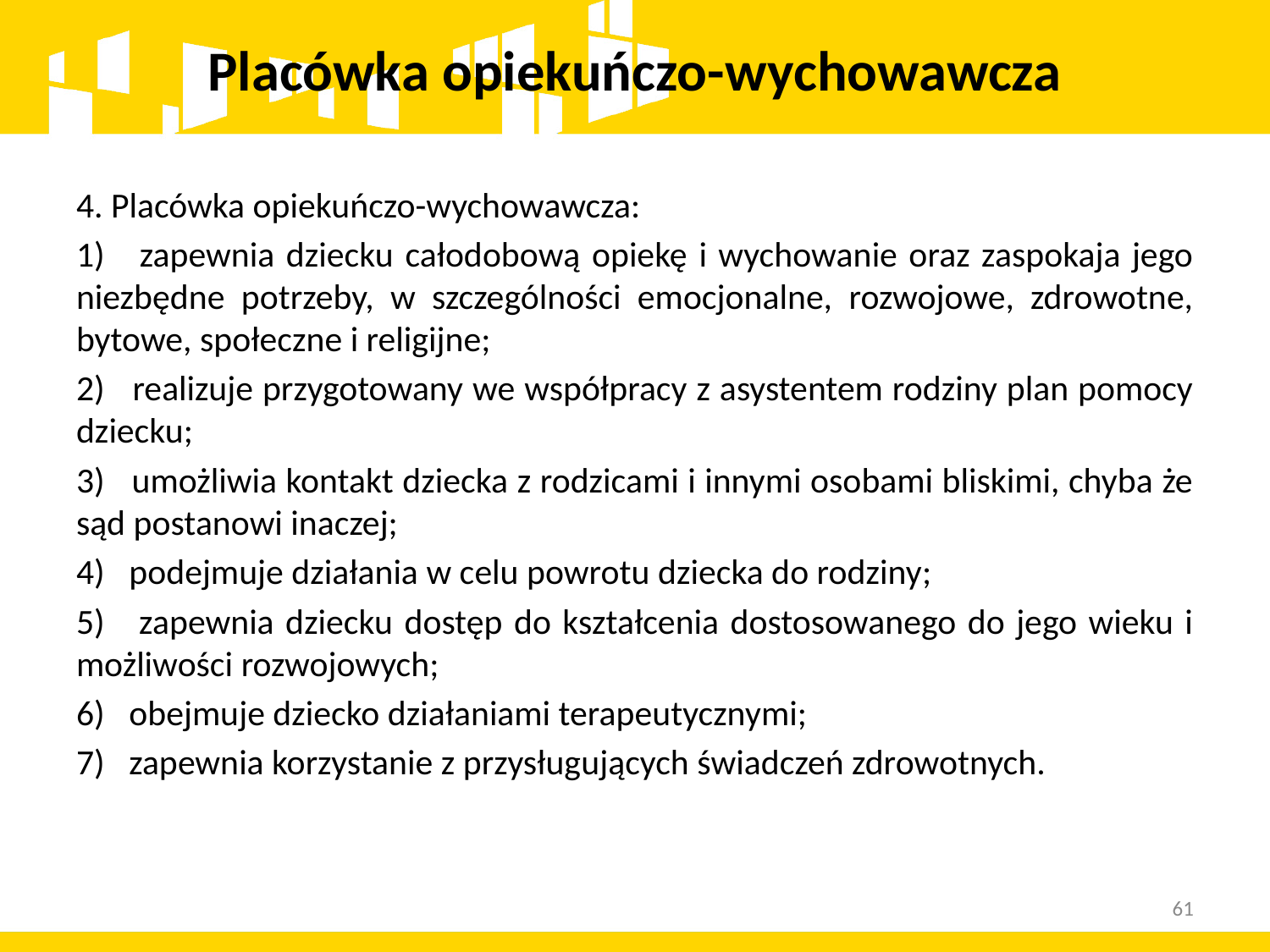

# Placówka opiekuńczo-wychowawcza
4. Placówka opiekuńczo-wychowawcza:
1)   zapewnia dziecku całodobową opiekę i wychowanie oraz zaspokaja jego niezbędne potrzeby, w szczególności emocjonalne, rozwojowe, zdrowotne, bytowe, społeczne i religijne;
2)   realizuje przygotowany we współpracy z asystentem rodziny plan pomocy dziecku;
3)   umożliwia kontakt dziecka z rodzicami i innymi osobami bliskimi, chyba że sąd postanowi inaczej;
4)   podejmuje działania w celu powrotu dziecka do rodziny;
5)   zapewnia dziecku dostęp do kształcenia dostosowanego do jego wieku i możliwości rozwojowych;
6)   obejmuje dziecko działaniami terapeutycznymi;
7)   zapewnia korzystanie z przysługujących świadczeń zdrowotnych.
61